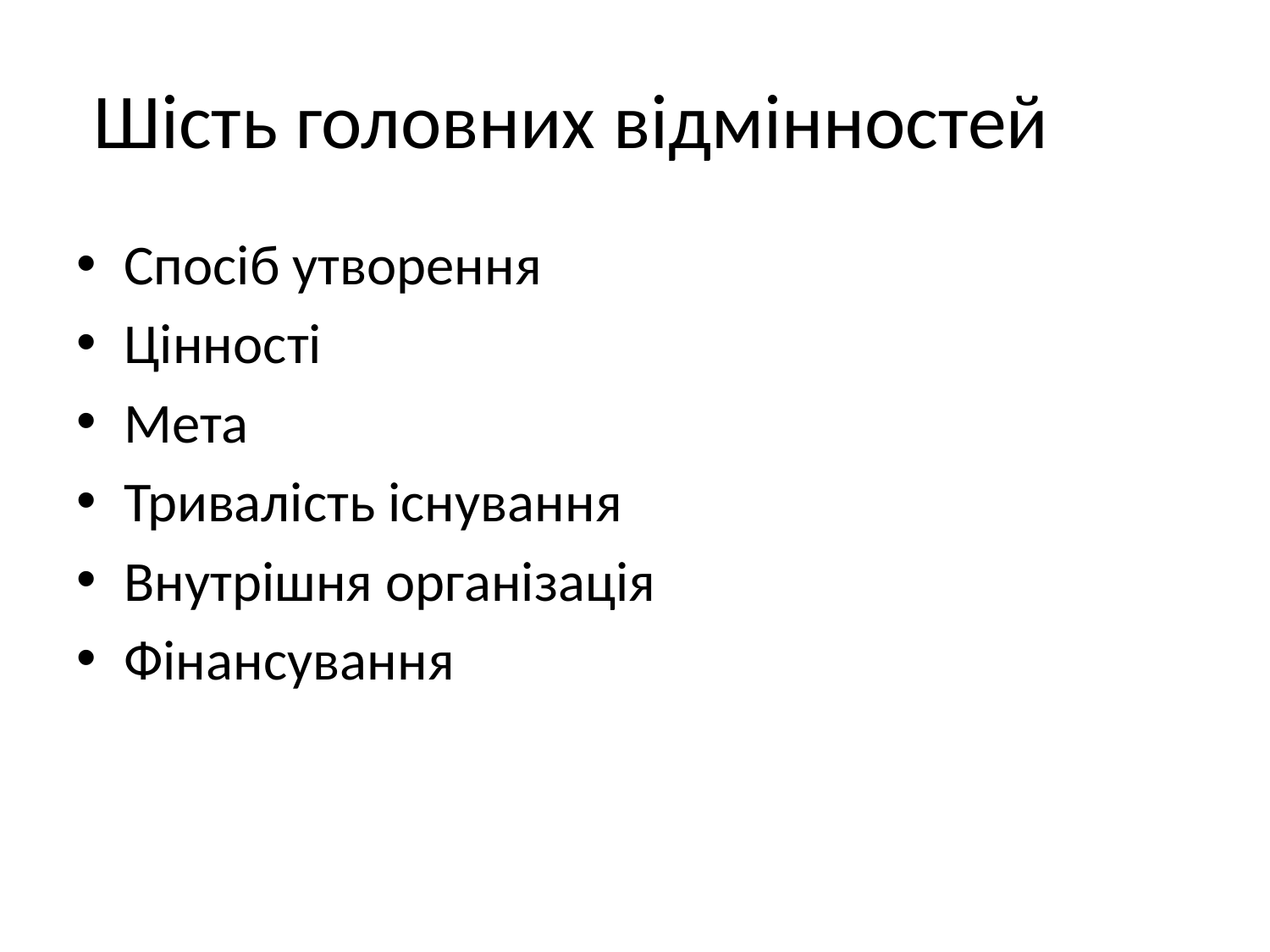

# Шість головних відмінностей
Спосіб утворення
Цінності
Мета
Тривалість існування
Внутрішня організація
Фінансування